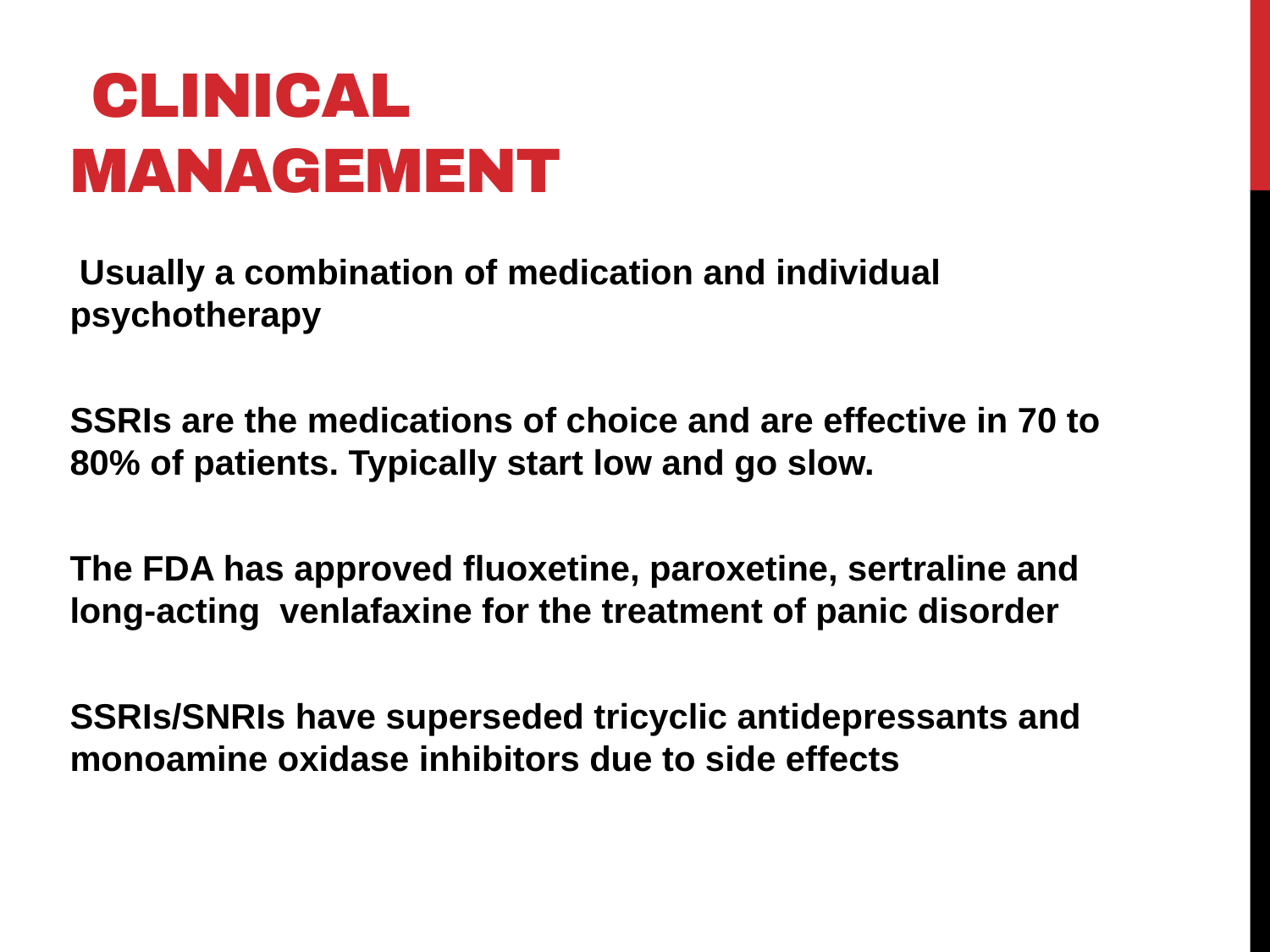

# clinical management
 Usually a combination of medication and individual psychotherapy

SSRIs are the medications of choice and are effective in 70 to 80% of patients. Typically start low and go slow.

The FDA has approved fluoxetine, paroxetine, sertraline and long-acting  venlafaxine for the treatment of panic disorder

SSRIs/SNRIs have superseded tricyclic antidepressants and  monoamine oxidase inhibitors due to side effects